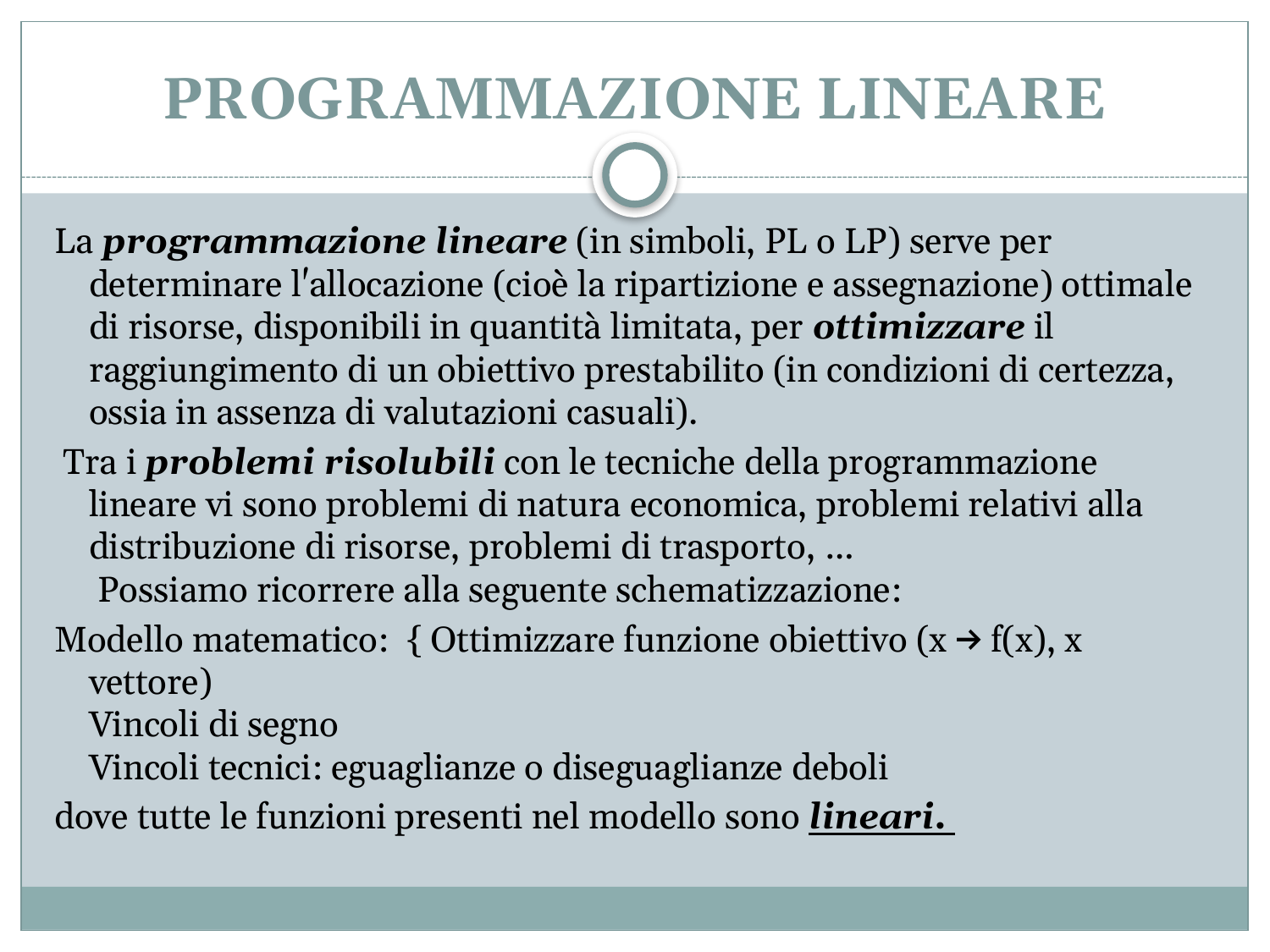

# PROGRAMMAZIONE LINEARE
La programmazione lineare (in simboli, PL o LP) serve per determinare l'allocazione (cioè la ripartizione e assegnazione) ottimale di risorse, disponibili in quantità limitata, per ottimizzare il raggiungimento di un obiettivo prestabilito (in condizioni di certezza, ossia in assenza di valutazioni casuali).
 Tra i problemi risolubili con le tecniche della programmazione lineare vi sono problemi di natura economica, problemi relativi alla distribuzione di risorse, problemi di trasporto, …
 Possiamo ricorrere alla seguente schematizzazione:
Modello matematico:  { Ottimizzare funzione obiettivo (x → f(x), x vettore)
Vincoli di segno
Vincoli tecnici: eguaglianze o diseguaglianze deboli
dove tutte le funzioni presenti nel modello sono lineari.